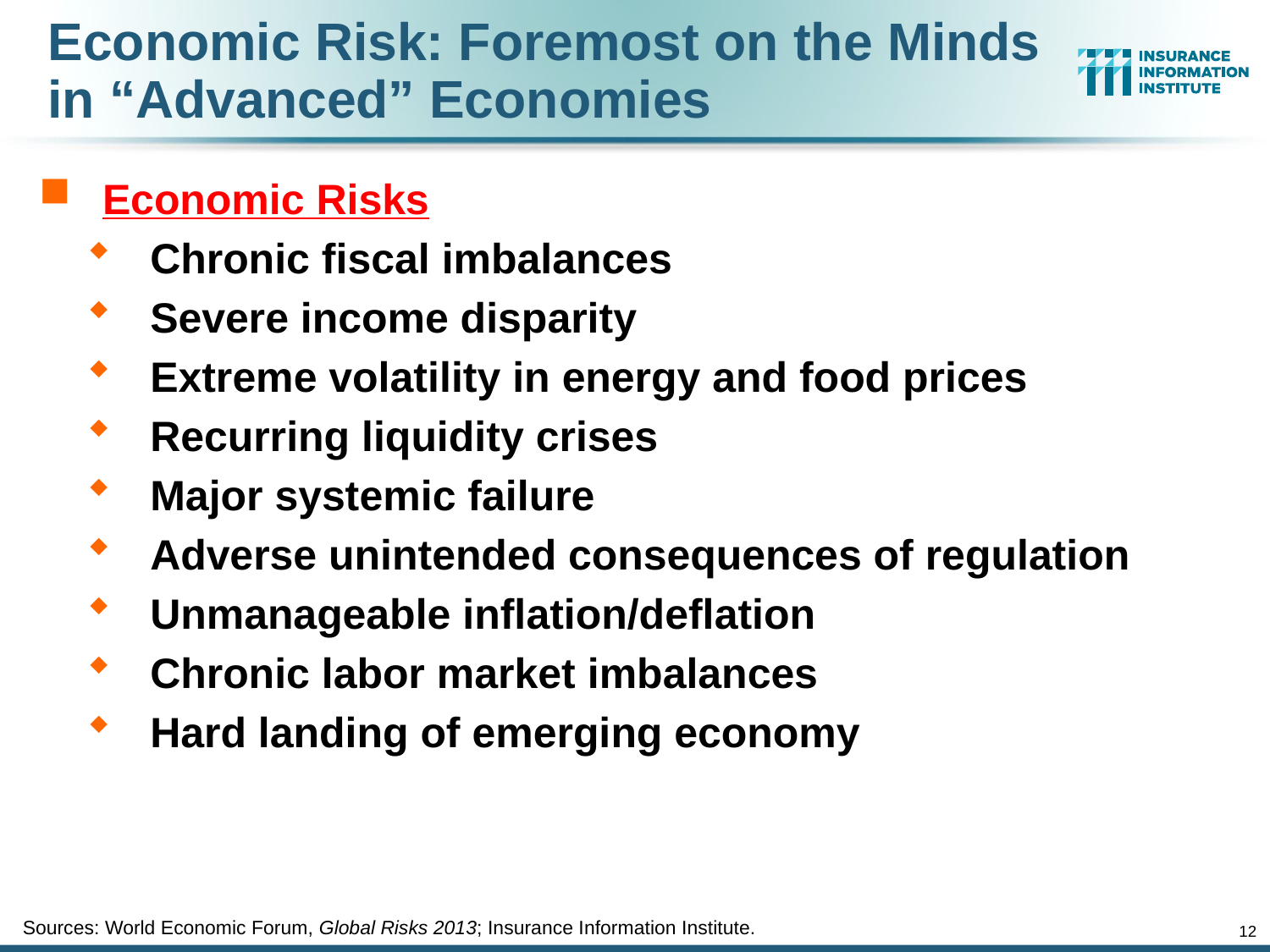

# Economic Risk: Foremost on the Minds in “Advanced” Economies
Economic Risks
Chronic fiscal imbalances
Severe income disparity
Extreme volatility in energy and food prices
Recurring liquidity crises
Major systemic failure
Adverse unintended consequences of regulation
Unmanageable inflation/deflation
Chronic labor market imbalances
Hard landing of emerging economy

Sources: World Economic Forum, Global Risks 2013; Insurance Information Institute.
12
12/01/09 - 9pm
eSlide – P6466 – The Financial Crisis and the Future of the P/C